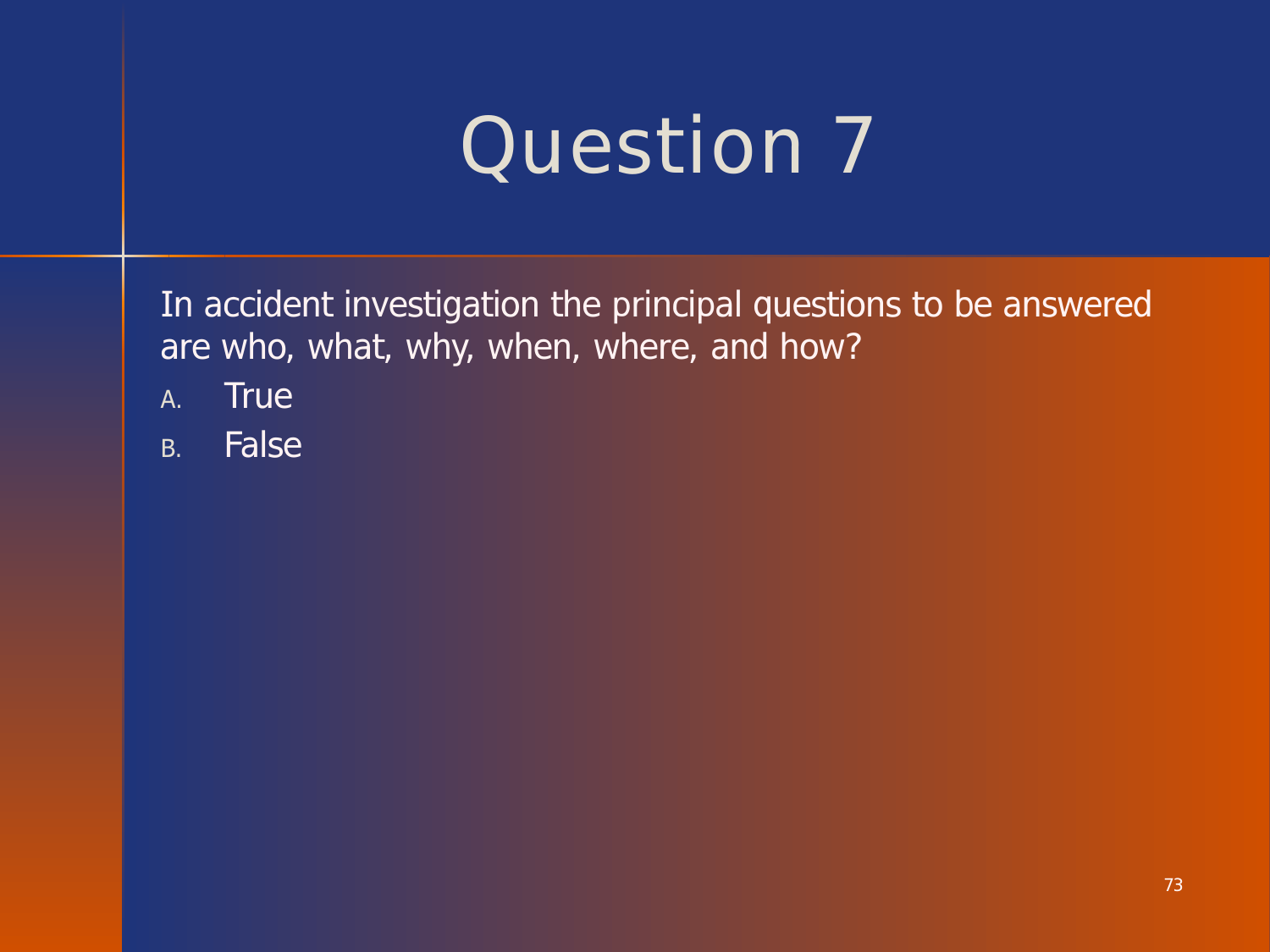

# Question 7
In accident investigation the principal questions to be answered are who, what, why, when, where, and how?
True
False

73